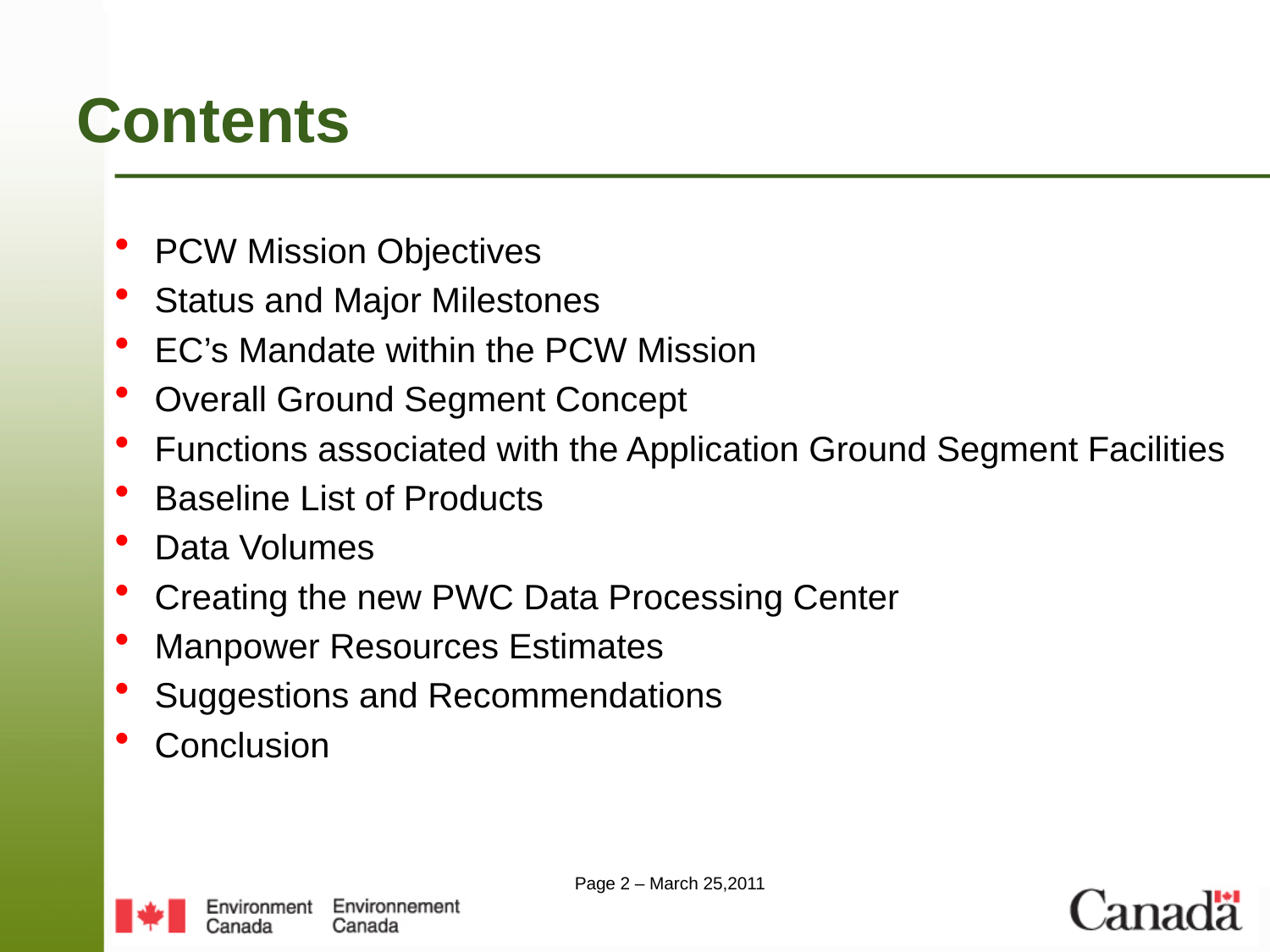

Contents
PCW Mission Objectives
Status and Major Milestones
EC’s Mandate within the PCW Mission
Overall Ground Segment Concept
Functions associated with the Application Ground Segment Facilities
Baseline List of Products
Data Volumes
Creating the new PWC Data Processing Center
Manpower Resources Estimates
Suggestions and Recommendations
Conclusion